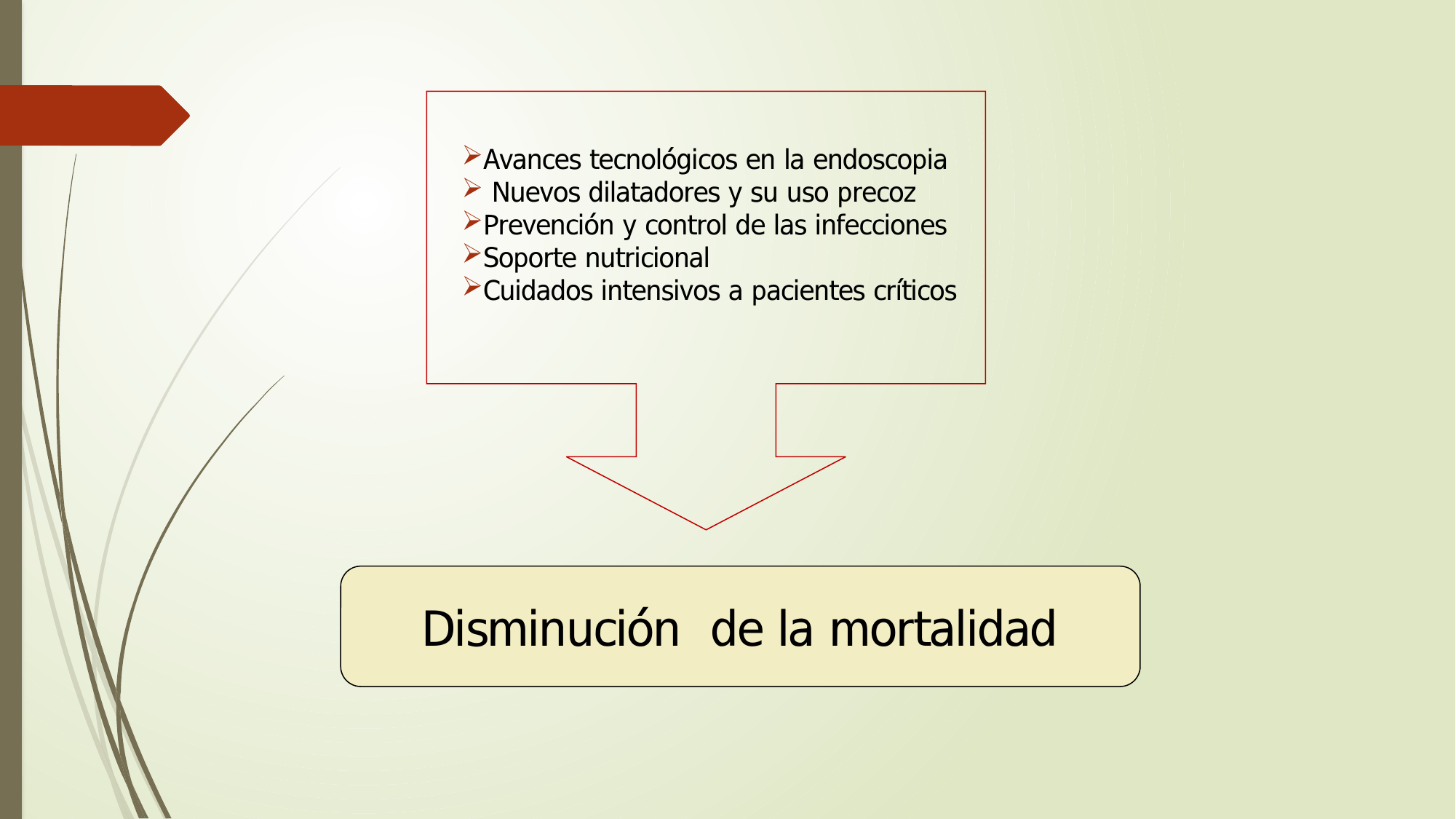

Avances tecnológicos en la endoscopia
 Nuevos dilatadores y su uso precoz
Prevención y control de las infecciones
Soporte nutricional
Cuidados intensivos a pacientes críticos

Disminución  de la mortalidad